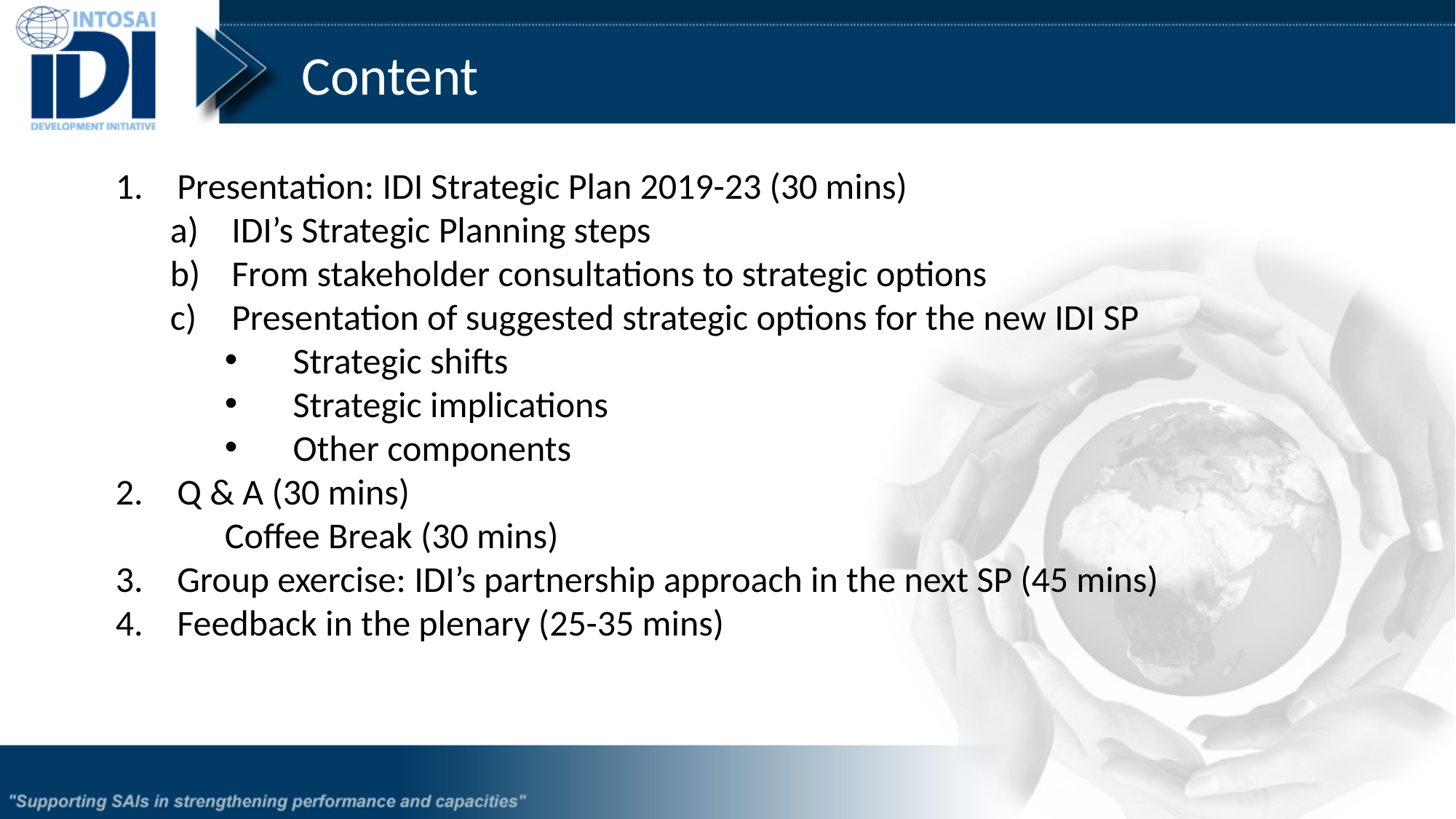

Content
Presentation: IDI Strategic Plan 2019-23 (30 mins)
IDI’s Strategic Planning steps
From stakeholder consultations to strategic options
Presentation of suggested strategic options for the new IDI SP
Strategic shifts
Strategic implications
Other components
Q & A (30 mins)
	Coffee Break (30 mins)
Group exercise: IDI’s partnership approach in the next SP (45 mins)
Feedback in the plenary (25-35 mins)

2